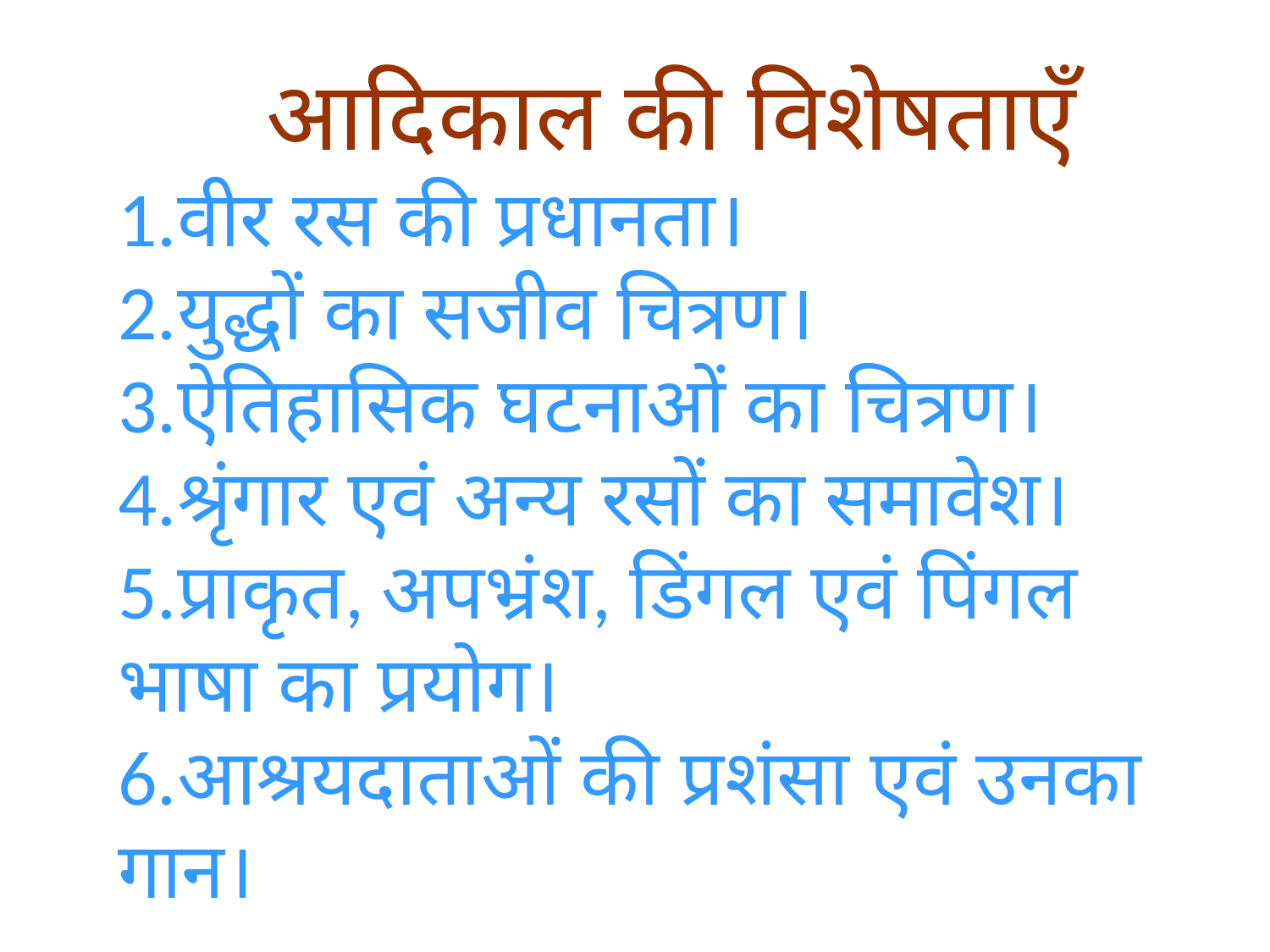

आदिकाल की विशेषताएँ
1.वीर रस की प्रधानता।
2.युद्धों का सजीव चित्रण।
3.ऐतिहासिक घटनाओं का चित्रण।
4.श्रृंगार एवं अन्य रसों का समावेश।
5.प्राकृत, अपभ्रंश, डिंगल एवं पिंगल भाषा का प्रयोग।
6.आश्रयदाताओं की प्रशंसा एवं उनका गान।